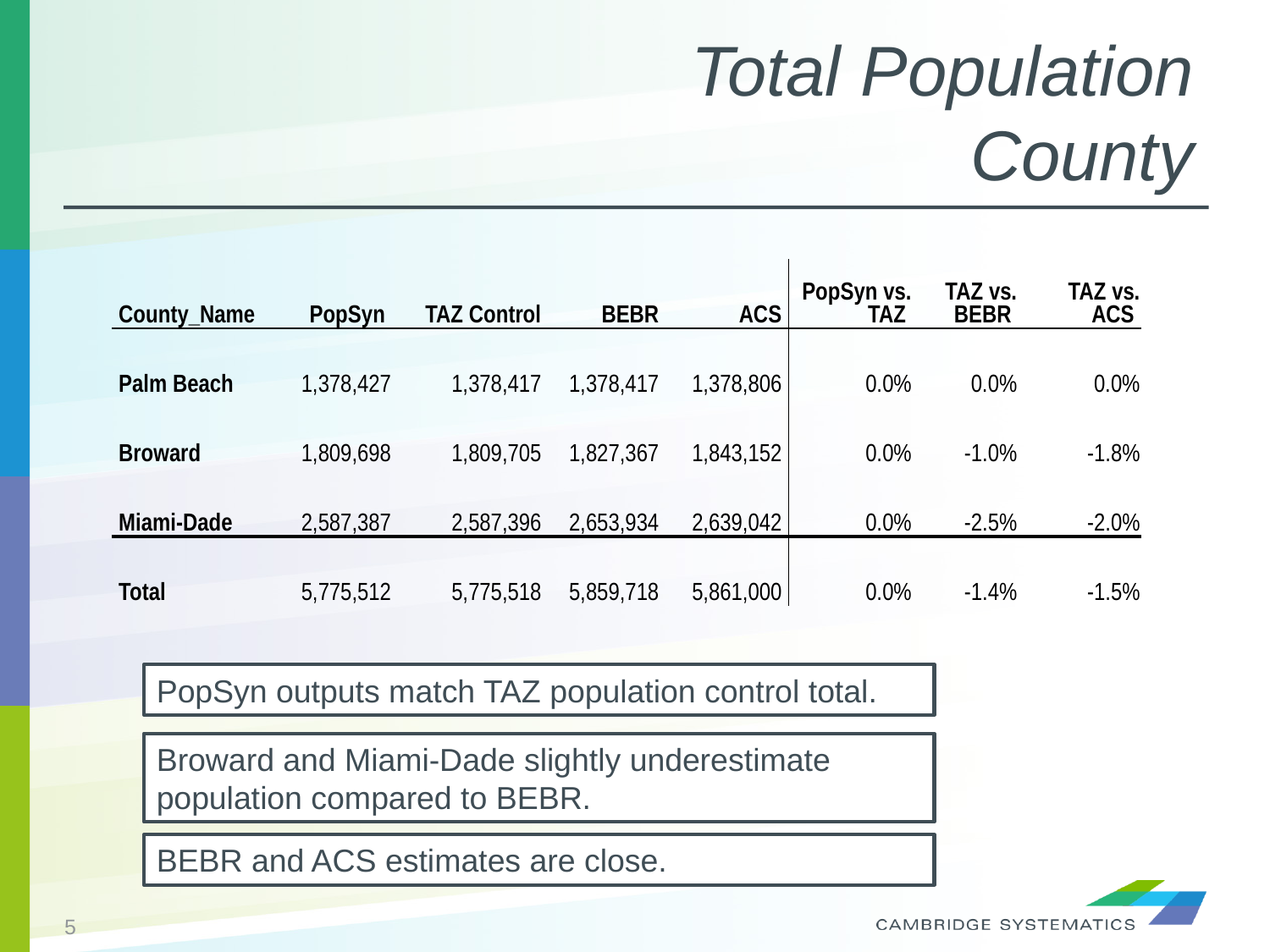

# Total Population County
| County\_Name | PopSyn | TAZ Control | BEBR | ACS | PopSyn vs. TAZ | TAZ vs. BEBR | TAZ vs. ACS |
| --- | --- | --- | --- | --- | --- | --- | --- |
| Palm Beach | 1,378,427 | 1,378,417 | 1,378,417 | 1,378,806 | 0.0% | 0.0% | 0.0% |
| Broward | 1,809,698 | 1,809,705 | 1,827,367 | 1,843,152 | 0.0% | -1.0% | -1.8% |
| Miami-Dade | 2,587,387 | 2,587,396 | 2,653,934 | 2,639,042 | 0.0% | -2.5% | -2.0% |
| Total | 5,775,512 | 5,775,518 | 5,859,718 | 5,861,000 | 0.0% | -1.4% | -1.5% |
PopSyn outputs match TAZ population control total.
Broward and Miami-Dade slightly underestimate population compared to BEBR.
BEBR and ACS estimates are close.
5